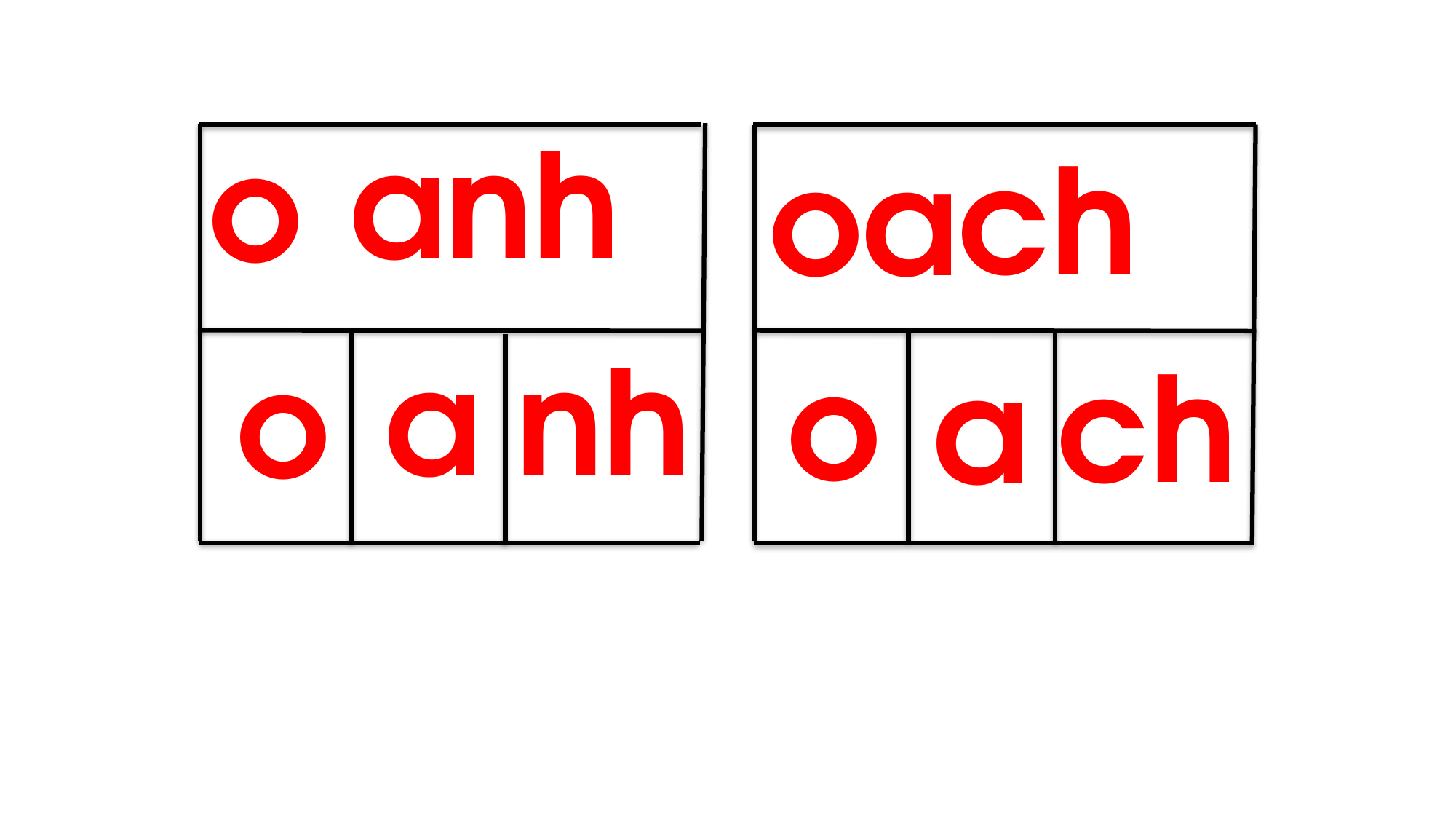

anh
o
ch
oa
 a
nh
 o
o
ch
 a